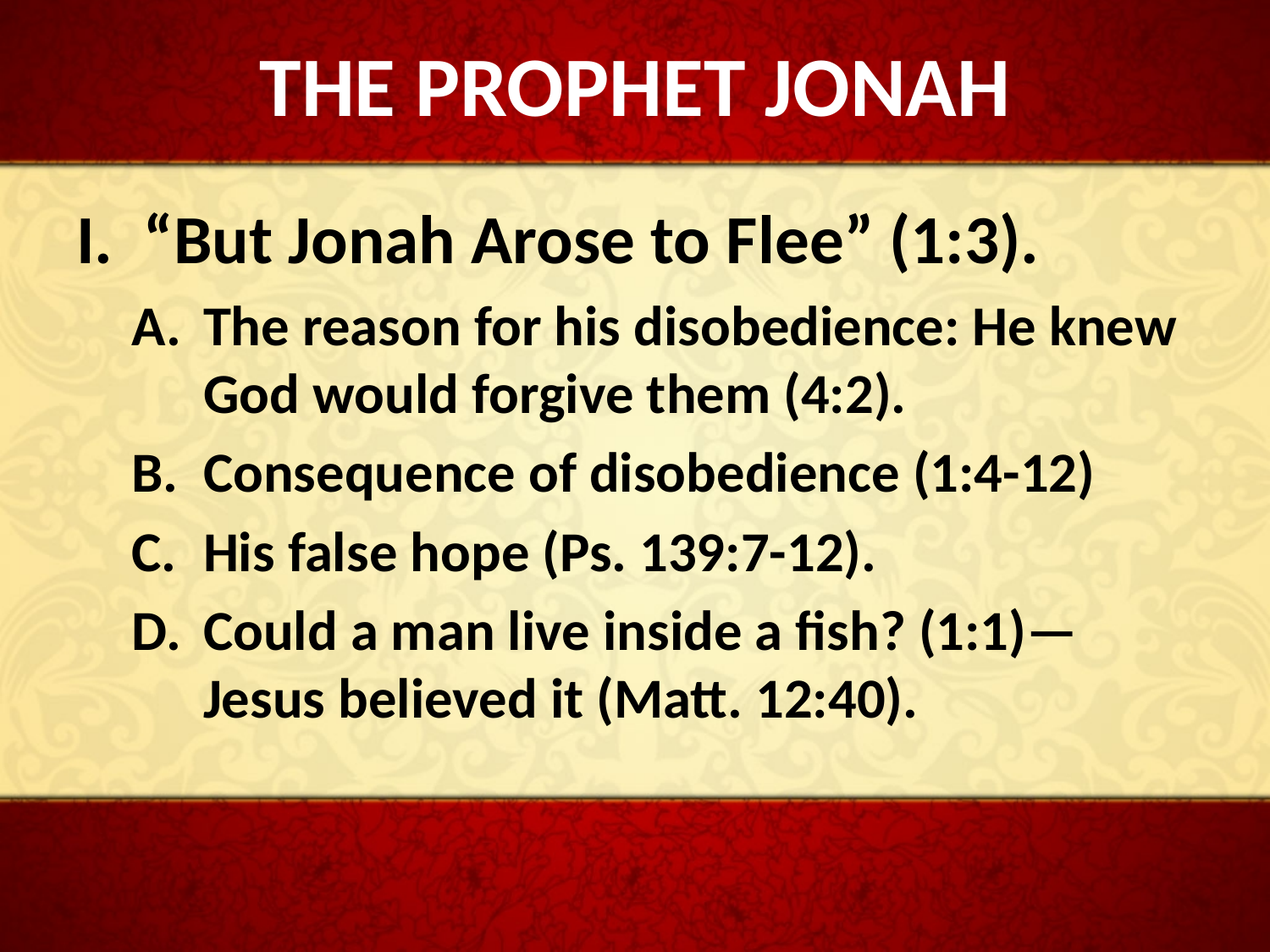

# The Prophet Jonah
I.  “But Jonah Arose to Flee” (1:3).
The reason for his disobedience: He knew God would forgive them (4:2).
Consequence of disobedience (1:4-12)
His false hope (Ps. 139:7-12).
Could a man live inside a fish? (1:1)—Jesus believed it (Matt. 12:40).